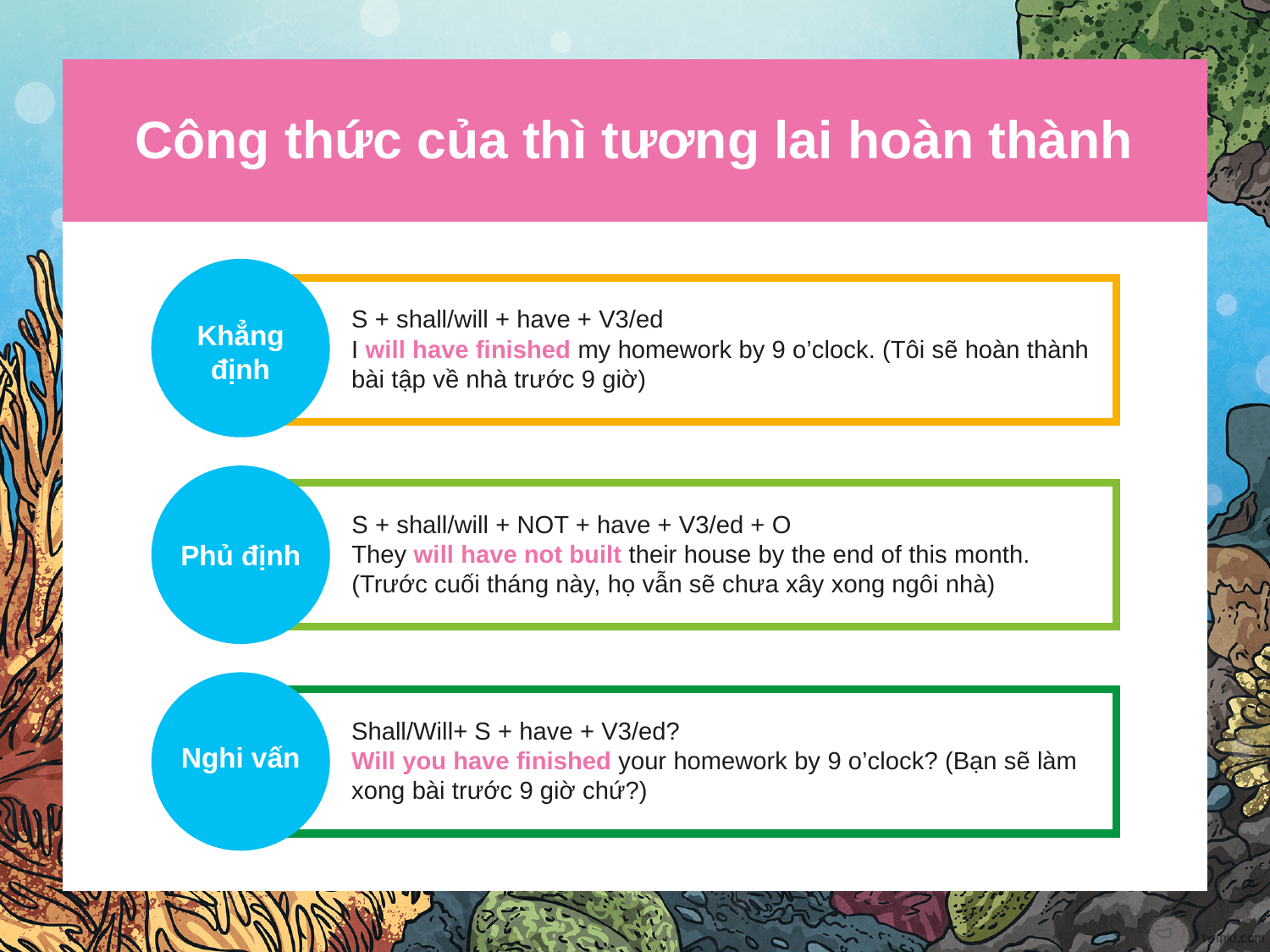

# Công thức của thì tương lai hoàn thành

Khẳng định

S + shall/will + have + V3/ed
I will have finished my homework by 9 o’clock. (Tôi sẽ hoàn thành bài tập về nhà trước 9 giờ)

Phủ định

S + shall/will + NOT + have + V3/ed + O
They will have not built their house by the end of this month. (Trước cuối tháng này, họ vẫn sẽ chưa xây xong ngôi nhà)

Nghi vấn

Shall/Will+ S + have + V3/ed?
Will you have finished your homework by 9 o’clock? (Bạn sẽ làm xong bài trước 9 giờ chứ?)